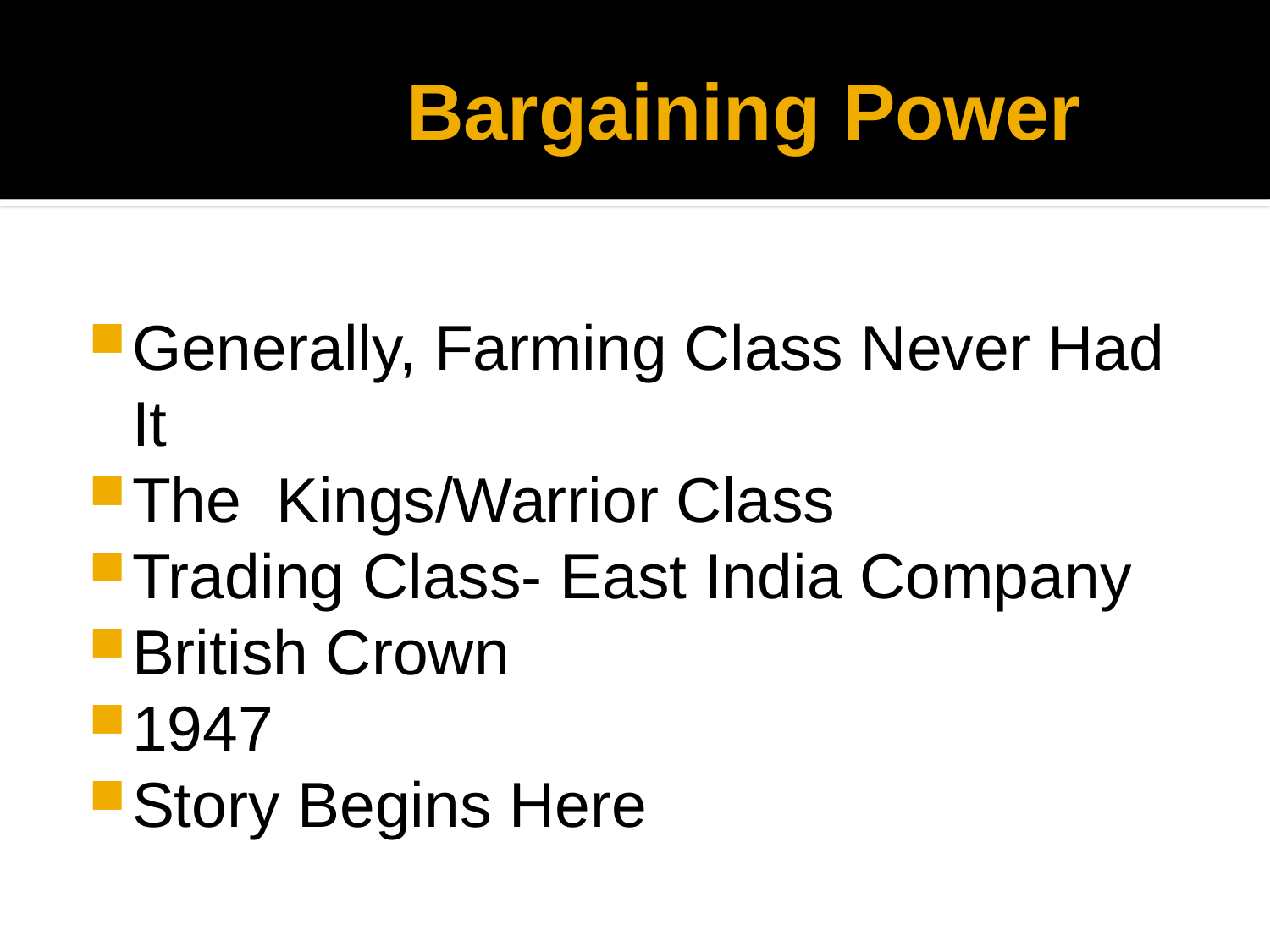

# Bargaining Power

Generally, Farming Class Never Had It
The  Kings/Warrior Class
Trading Class- East India Company
British Crown
1947
Story Begins Here